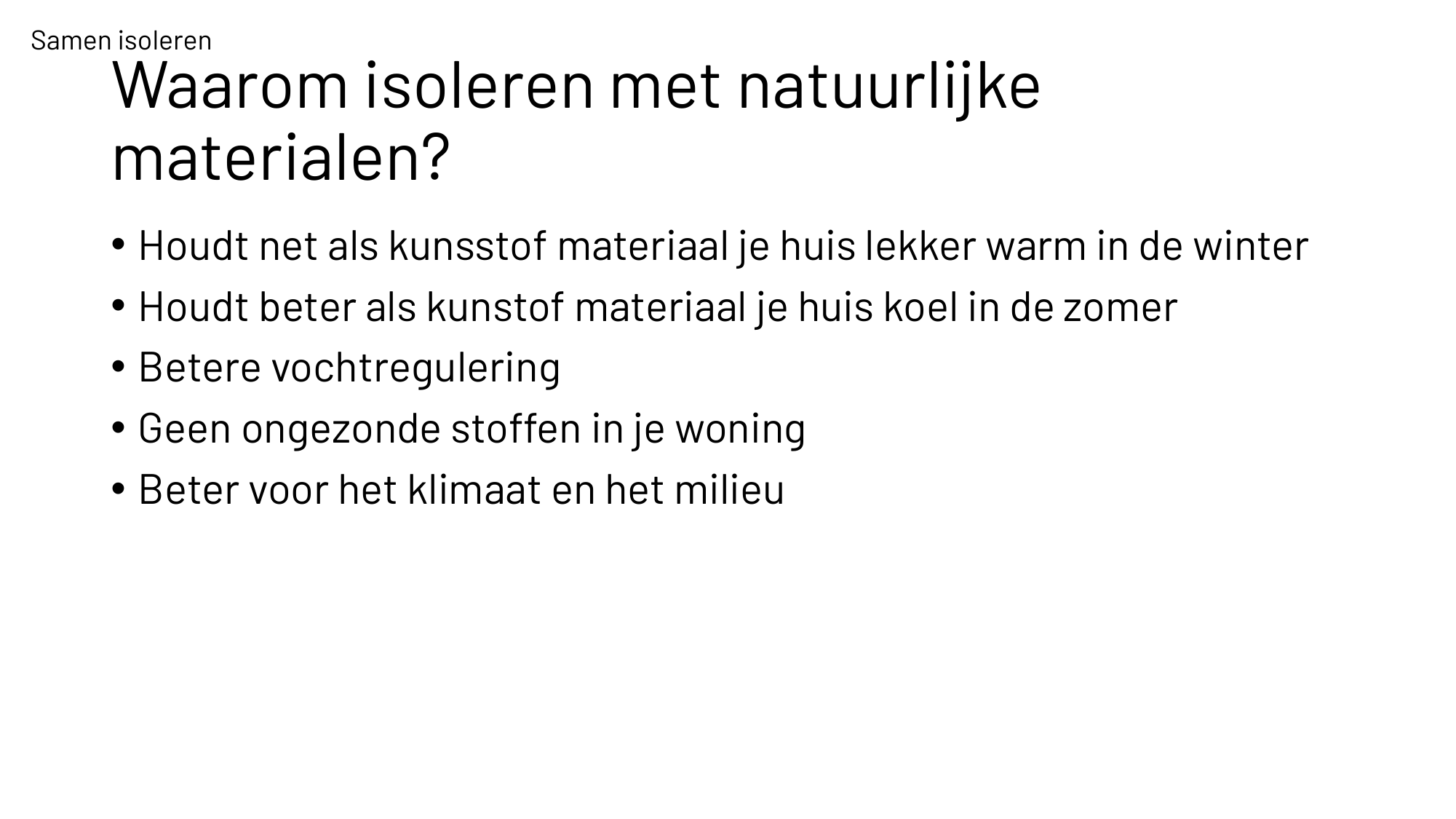

Samen isoleren
# Waarom isoleren met natuurlijke materialen?
Houdt net als kunsstof materiaal je huis lekker warm in de winter
Houdt beter als kunstof materiaal je huis koel in de zomer
Betere vochtregulering
Geen ongezonde stoffen in je woning
Beter voor het klimaat en het milieu